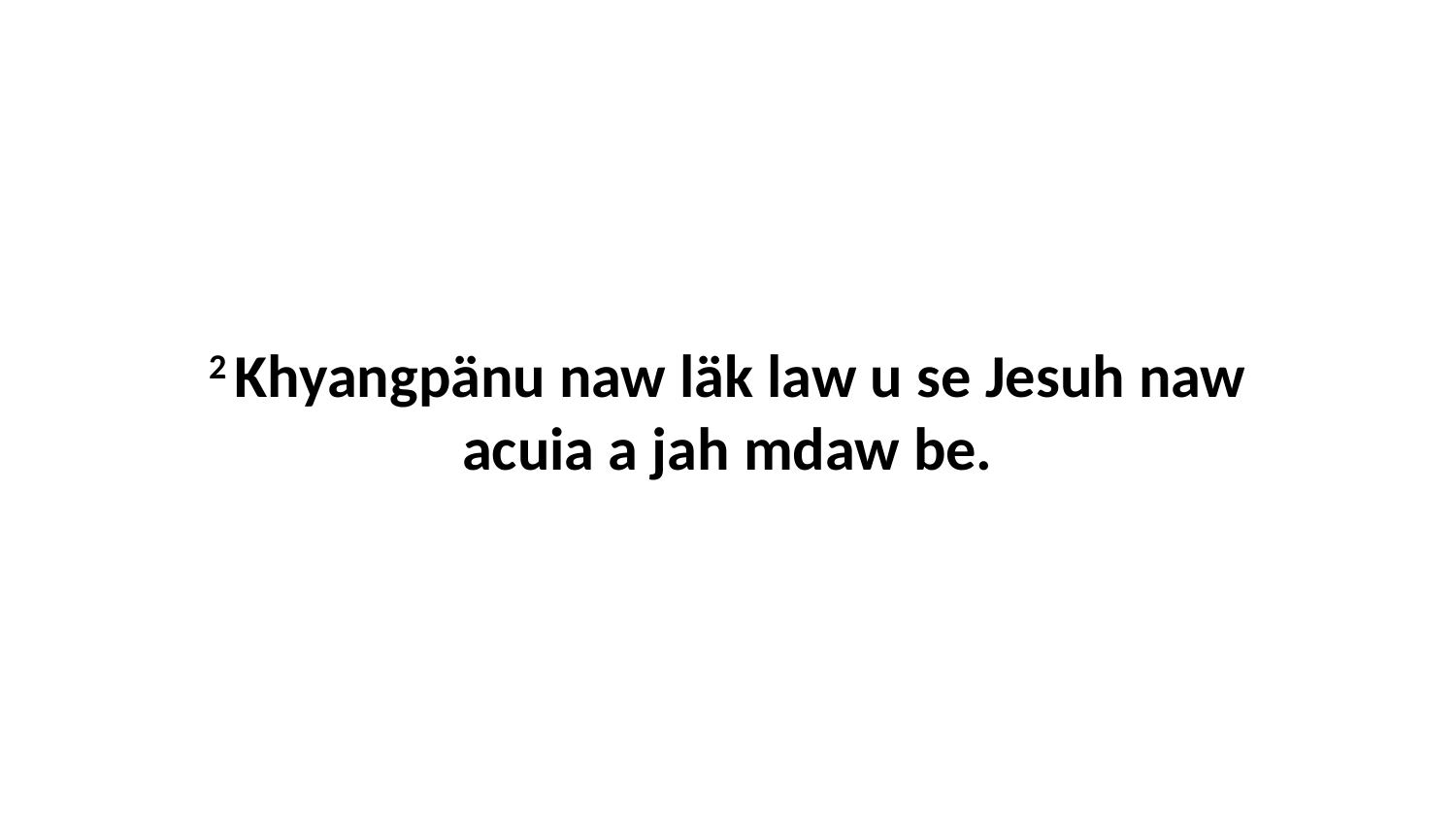

2 Khyangpänu naw läk law u se Jesuh naw acuia a jah mdaw be.